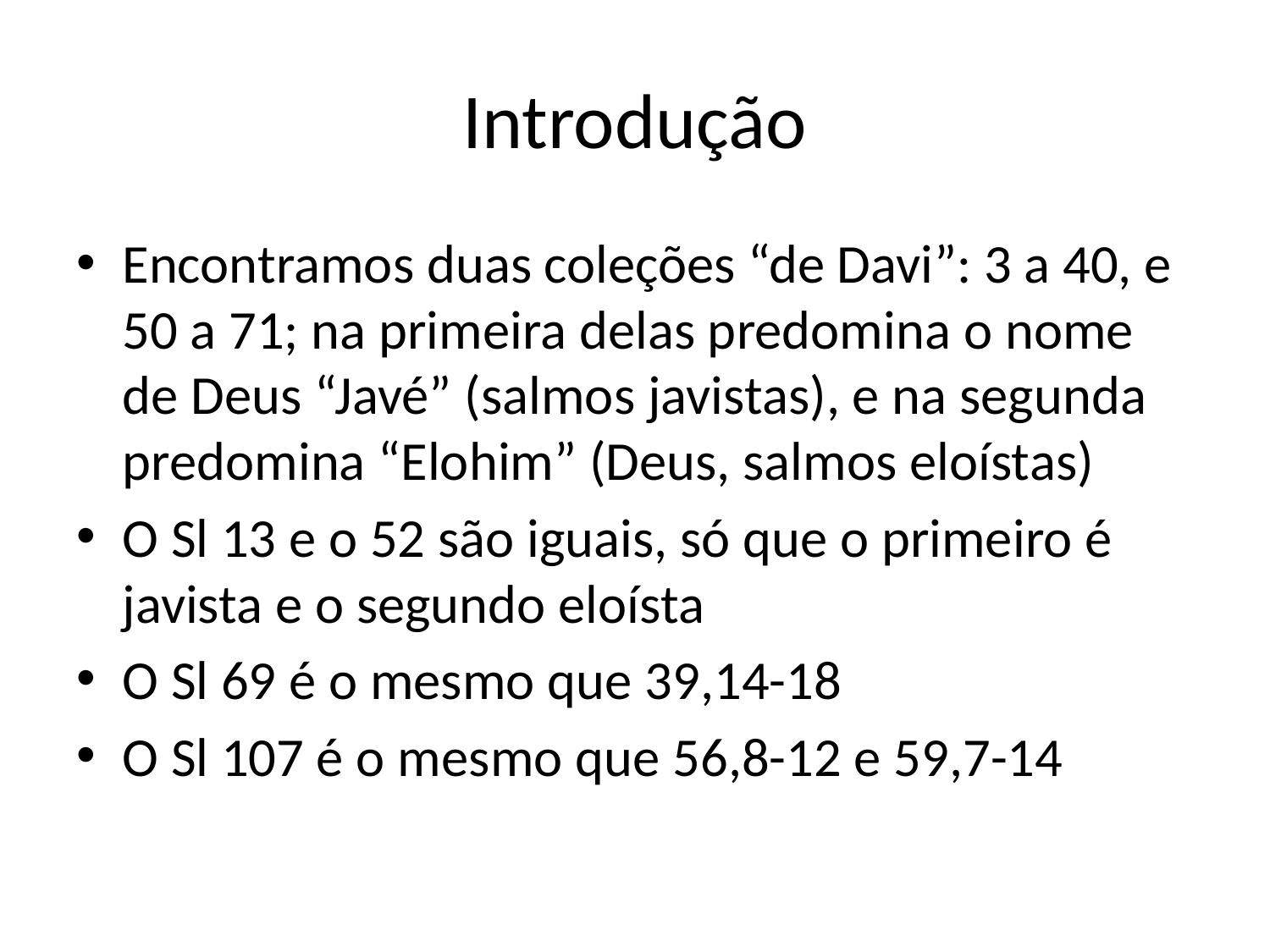

# Introdução
Encontramos duas coleções “de Davi”: 3 a 40, e 50 a 71; na primeira delas predomina o nome de Deus “Javé” (salmos javistas), e na segunda predomina “Elohim” (Deus, salmos eloístas)
O Sl 13 e o 52 são iguais, só que o primeiro é javista e o segundo eloísta
O Sl 69 é o mesmo que 39,14-18
O Sl 107 é o mesmo que 56,8-12 e 59,7-14